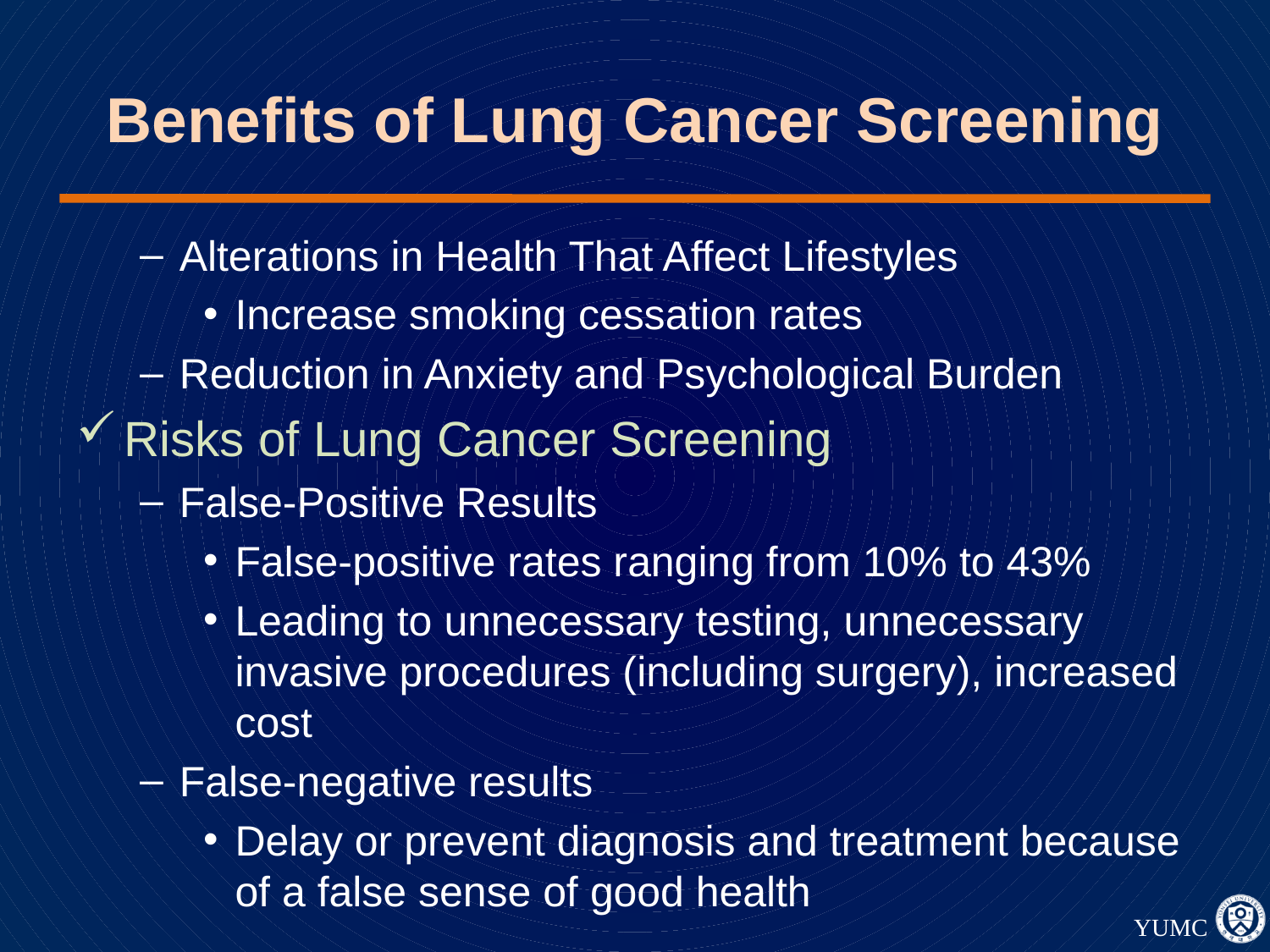

# Benefits of Lung Cancer Screening
Alterations in Health That Affect Lifestyles
Increase smoking cessation rates
Reduction in Anxiety and Psychological Burden
Risks of Lung Cancer Screening
False-Positive Results
False-positive rates ranging from 10% to 43%
Leading to unnecessary testing, unnecessary invasive procedures (including surgery), increased cost
False-negative results
Delay or prevent diagnosis and treatment because of a false sense of good health